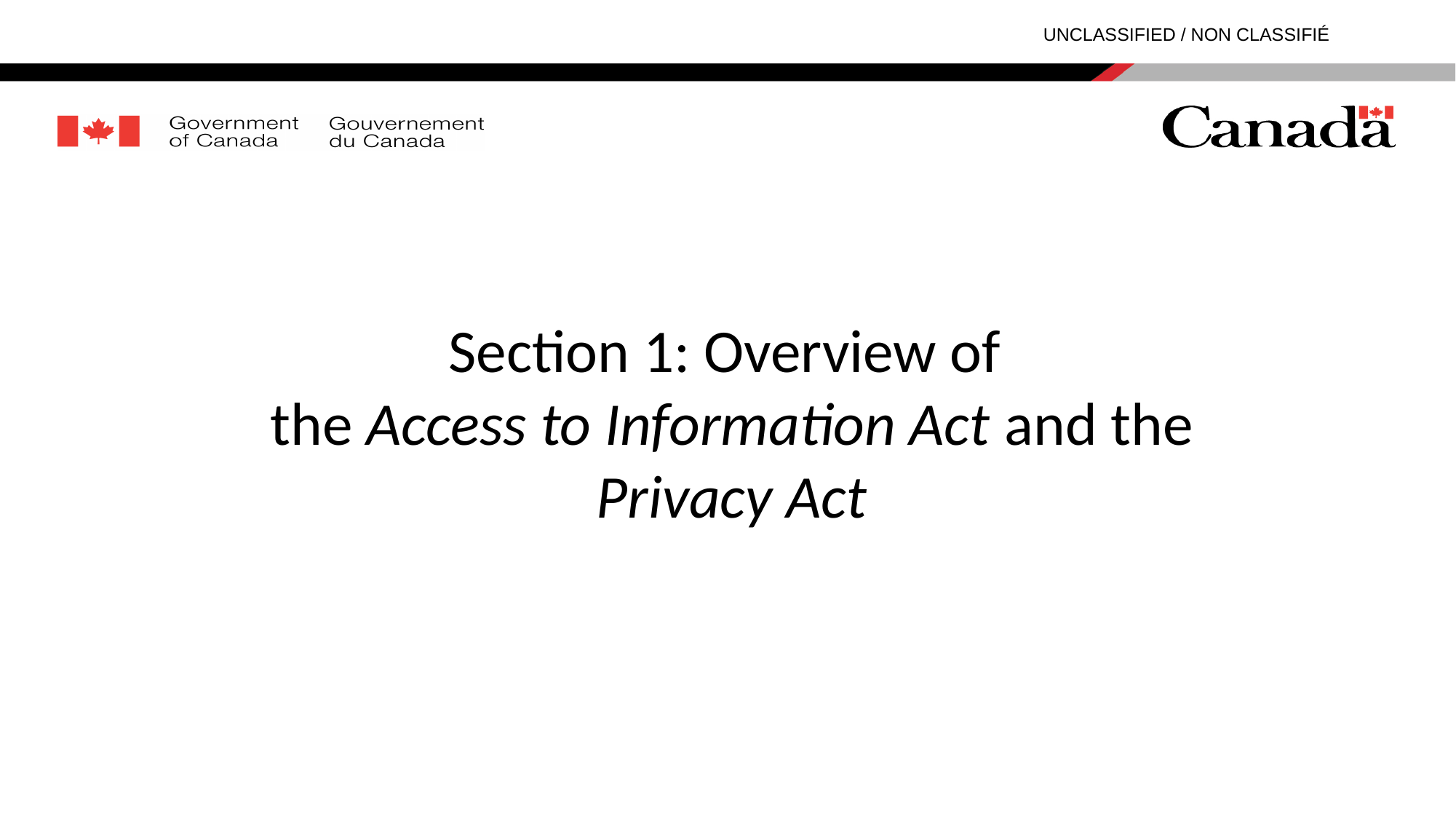

Section 1: Overview of
the Access to Information Act and the Privacy Act